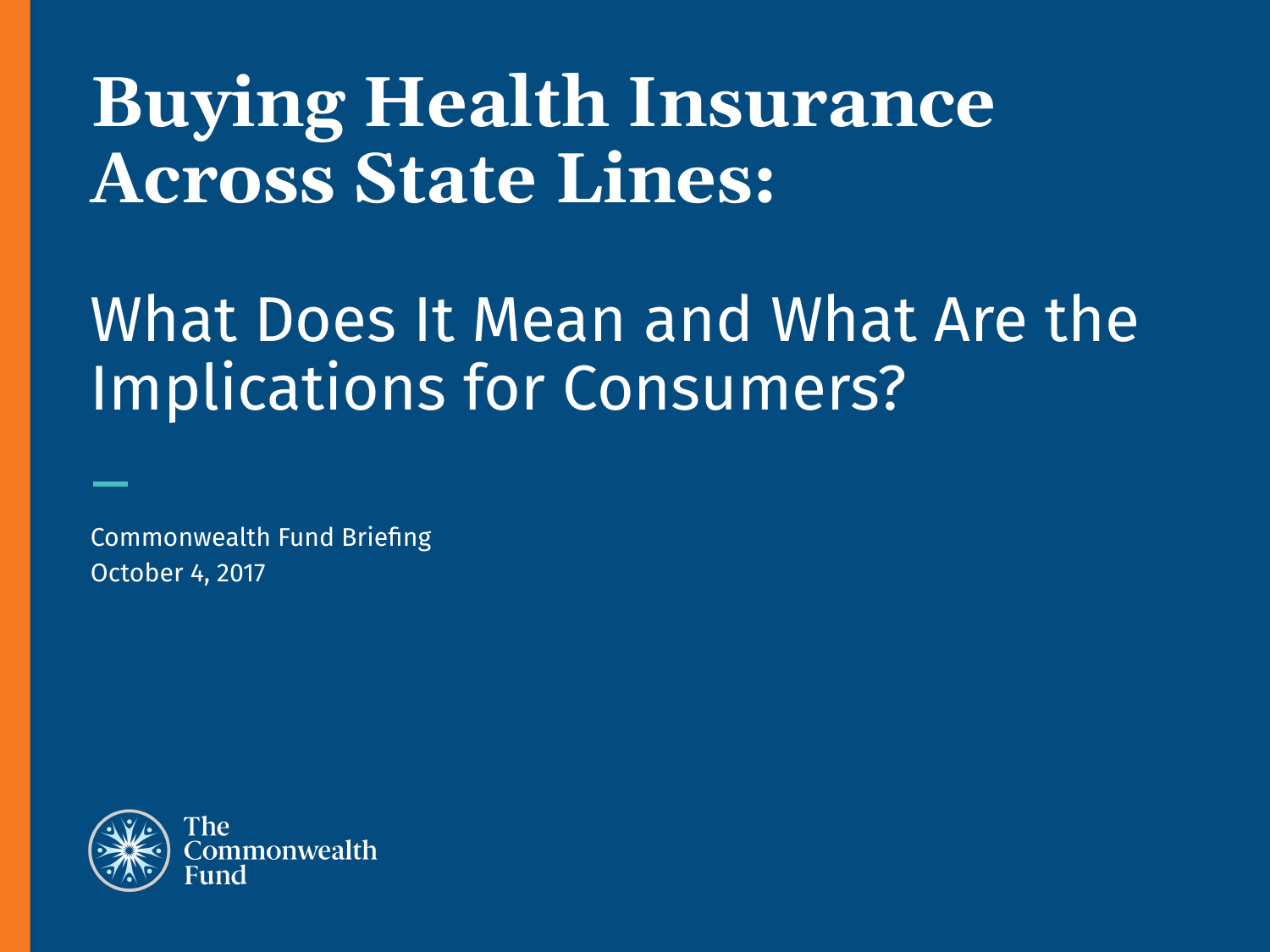

# Buying Health Insurance Across State Lines: What Does It Mean and What Are the Implications for Consumers?
Commonwealth Fund Briefing
October 4, 2017